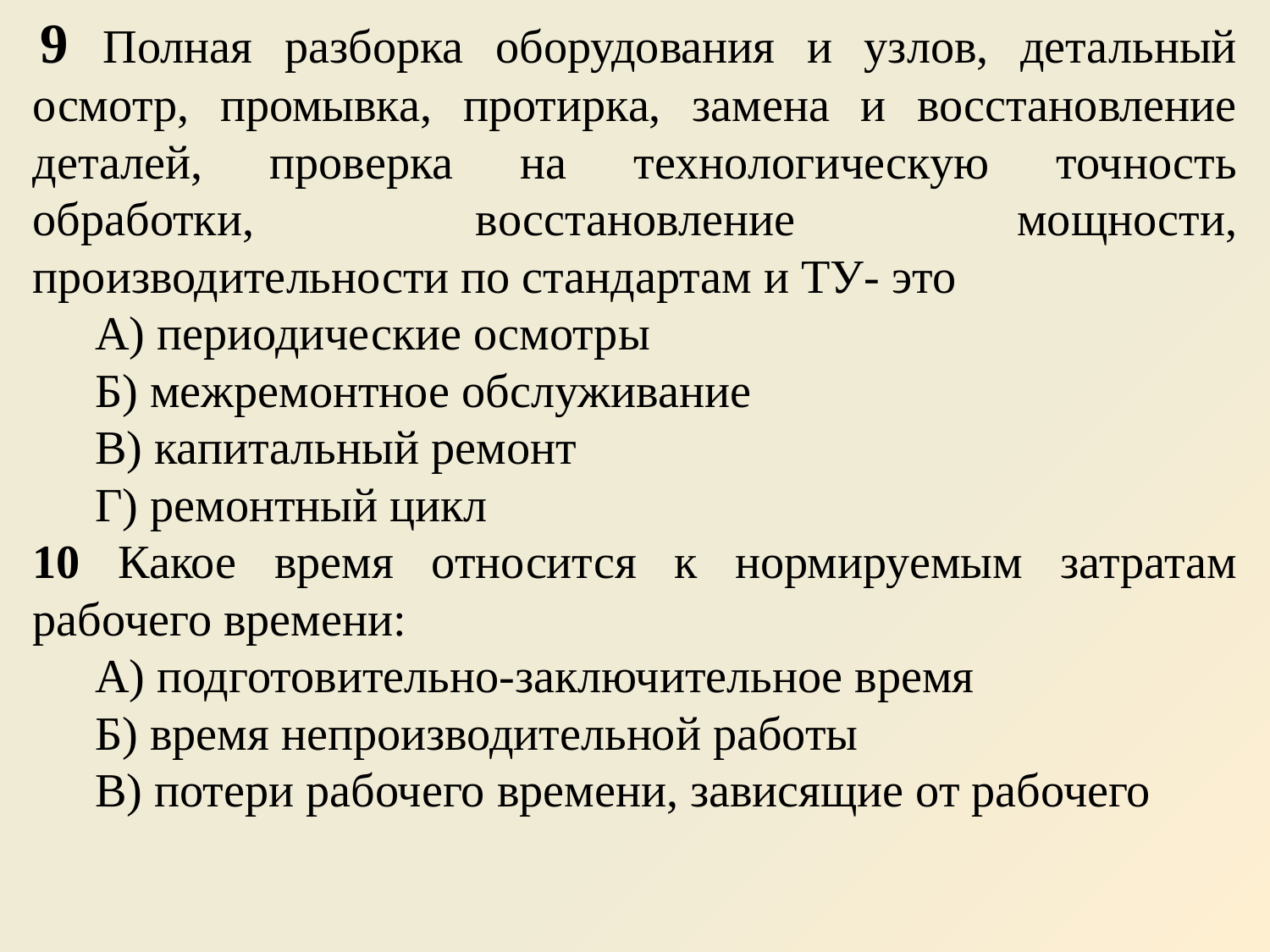

9 Полная разборка оборудования и узлов, детальный осмотр, промывка, протирка, замена и восстановление деталей, проверка на технологическую точность обработки, восстановление мощности, производительности по стандартам и ТУ- это
А) периодические осмотры
Б) межремонтное обслуживание
В) капитальный ремонт
Г) ремонтный цикл
10 Какое время относится к нормируемым затратам рабочего времени:
А) подготовительно-заключительное время
Б) время непроизводительной работы
В) потери рабочего времени, зависящие от рабочего